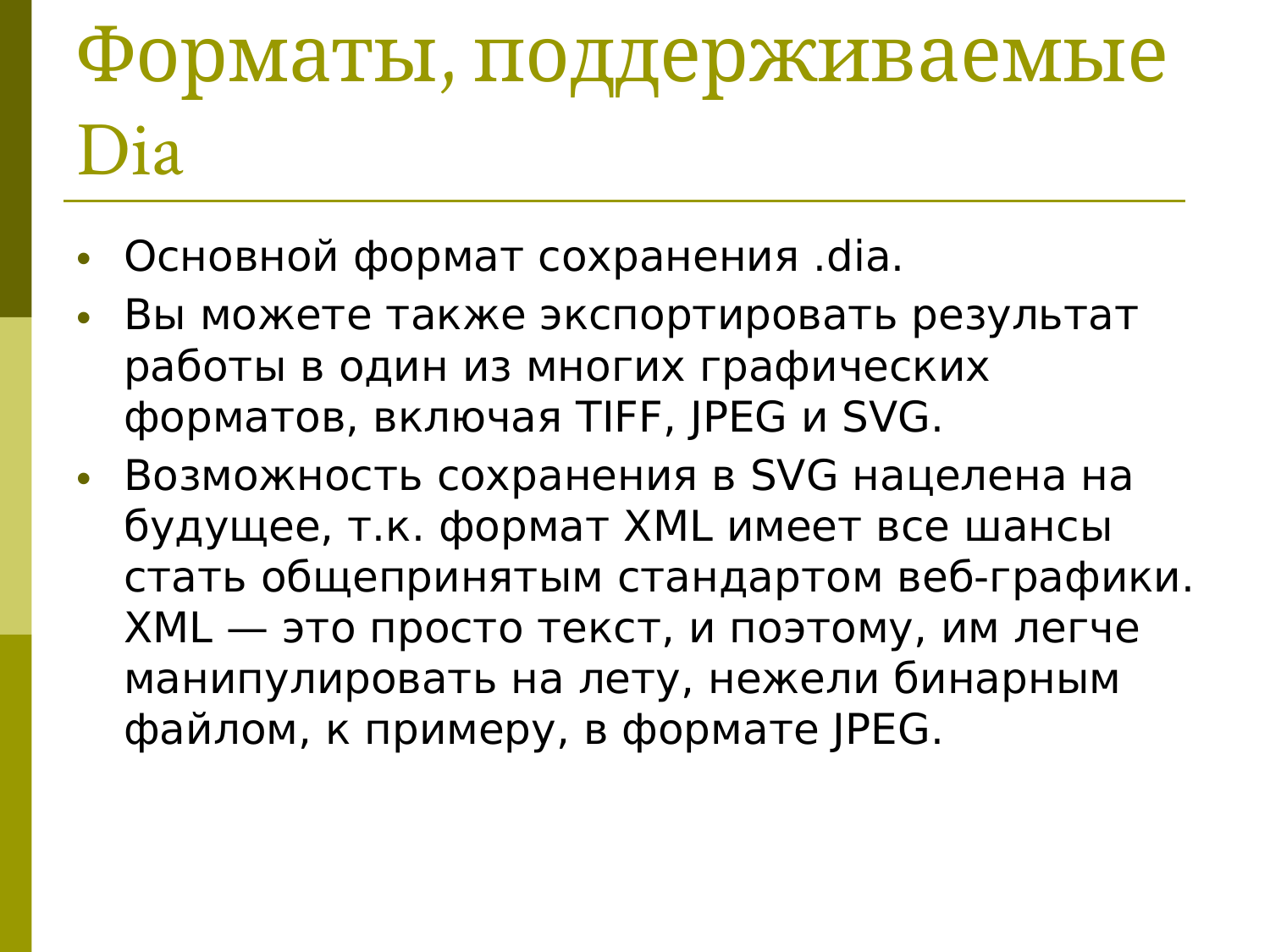

# Форматы, поддерживаемые Dia
Основной формат сохранения .dia.
Вы можете также экспортировать результат работы в один из многих графических форматов, включая TIFF, JPEG и SVG.
Возможность сохранения в SVG нацелена на будущее, т.к. формат XML имеет все шансы стать общепринятым стандартом веб-графики. XML — это просто текст, и поэтому, им легче манипулировать на лету, нежели бинарным файлом, к примеру, в формате JPEG.